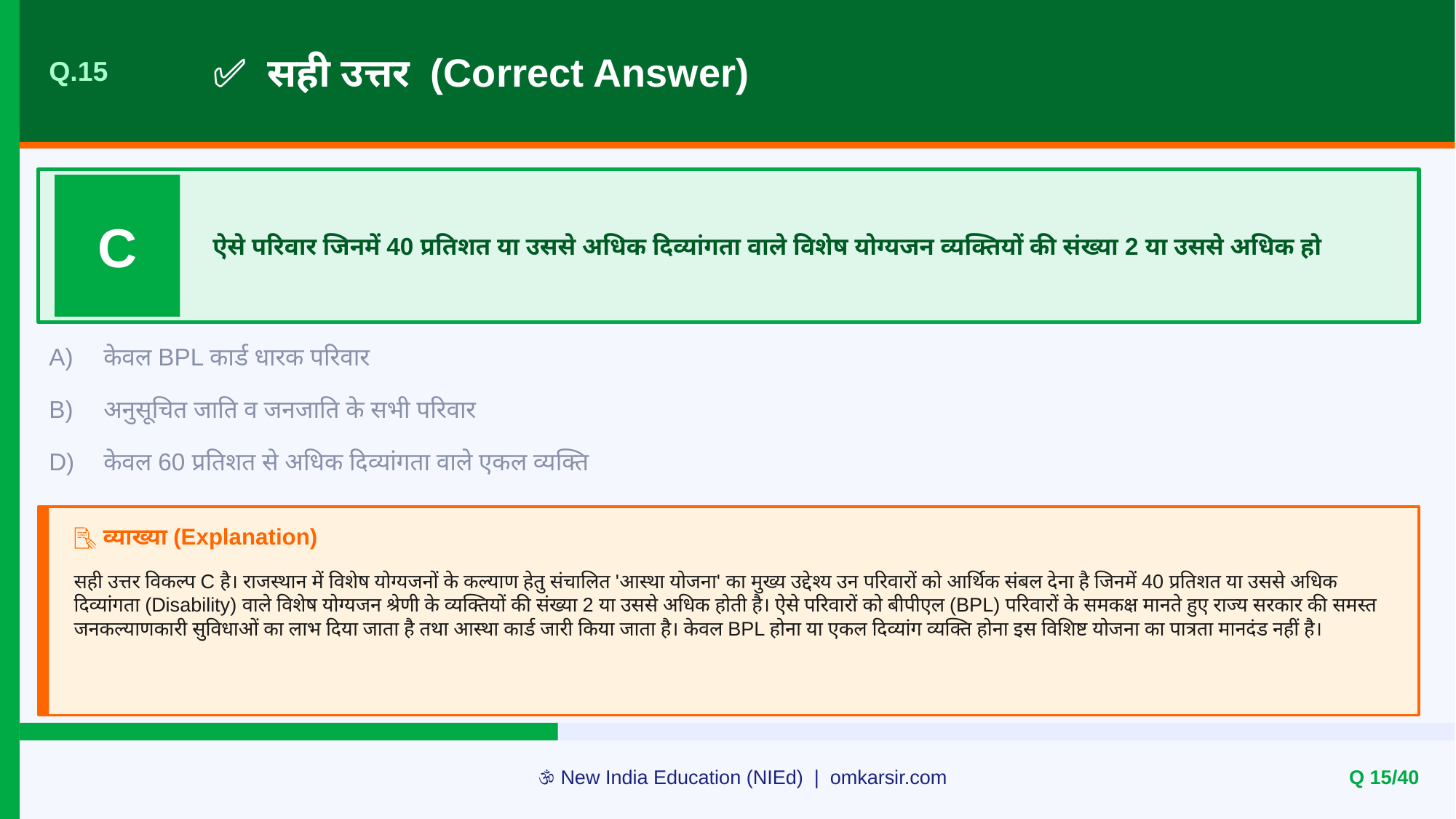

✅  सही उत्तर  (Correct Answer)
Q.15

C
ऐसे परिवार जिनमें 40 प्रतिशत या उससे अधिक दिव्यांगता वाले विशेष योग्यजन व्यक्तियों की संख्या 2 या उससे अधिक हो
A)
केवल BPL कार्ड धारक परिवार
B)
अनुसूचित जाति व जनजाति के सभी परिवार
D)
केवल 60 प्रतिशत से अधिक दिव्यांगता वाले एकल व्यक्ति

📝 व्याख्या (Explanation)
सही उत्तर विकल्प C है। राजस्थान में विशेष योग्यजनों के कल्याण हेतु संचालित 'आस्था योजना' का मुख्य उद्देश्य उन परिवारों को आर्थिक संबल देना है जिनमें 40 प्रतिशत या उससे अधिक दिव्यांगता (Disability) वाले विशेष योग्यजन श्रेणी के व्यक्तियों की संख्या 2 या उससे अधिक होती है। ऐसे परिवारों को बीपीएल (BPL) परिवारों के समकक्ष मानते हुए राज्य सरकार की समस्त जनकल्याणकारी सुविधाओं का लाभ दिया जाता है तथा आस्था कार्ड जारी किया जाता है। केवल BPL होना या एकल दिव्यांग व्यक्ति होना इस विशिष्ट योजना का पात्रता मानदंड नहीं है।

🕉️ New India Education (NIEd)  |  omkarsir.com
Q 15/40